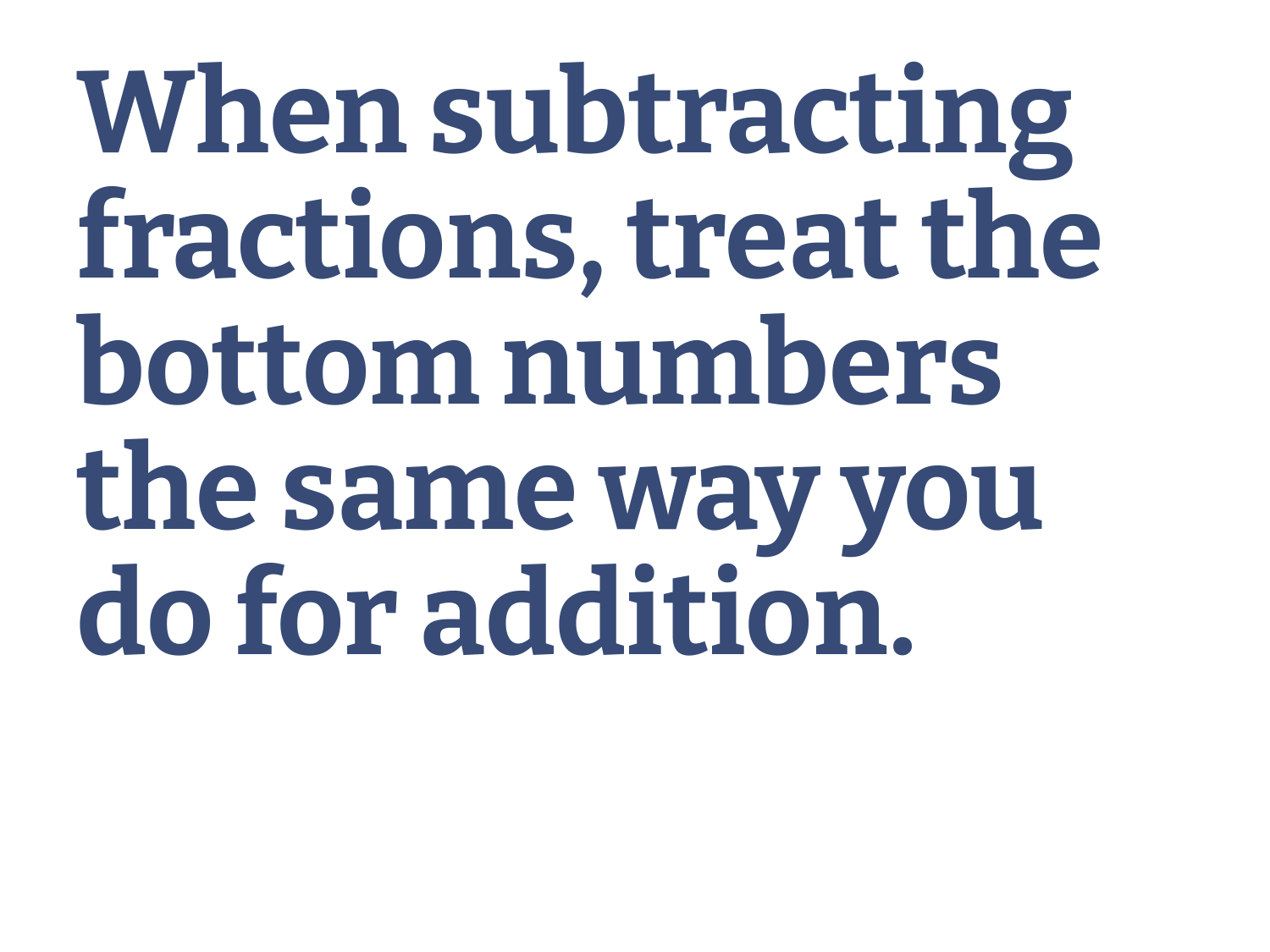

When subtracting fractions, treat the bottom numbers the same way you do for addition.